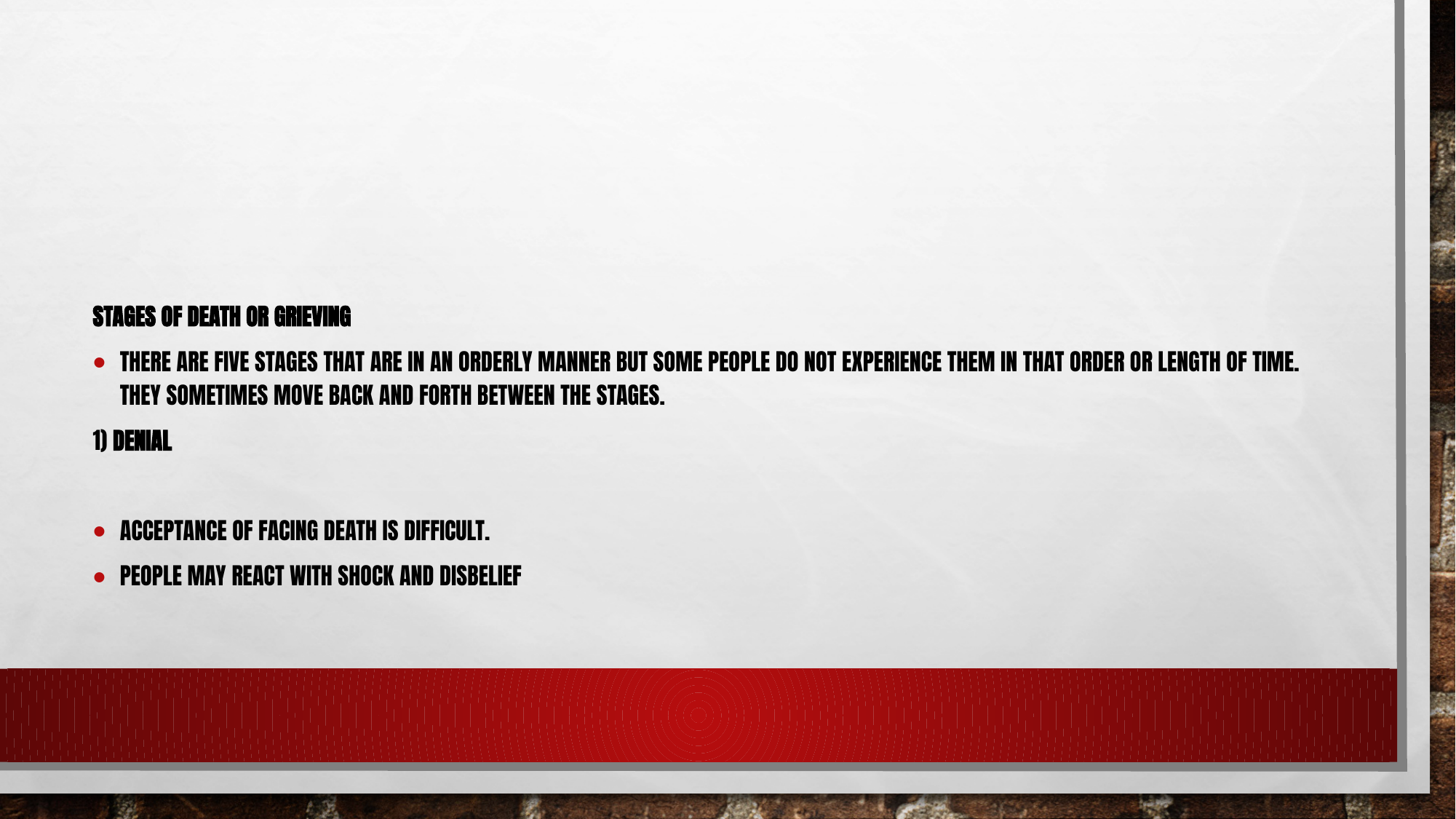

#

Stages of death or grieving
There are five stages that are in an orderly manner but some people do not experience them in that order or length of time. They sometimes move back and forth between the stages.
1) Denial

Acceptance of facing death is difficult.
People may react with shock and disbelief